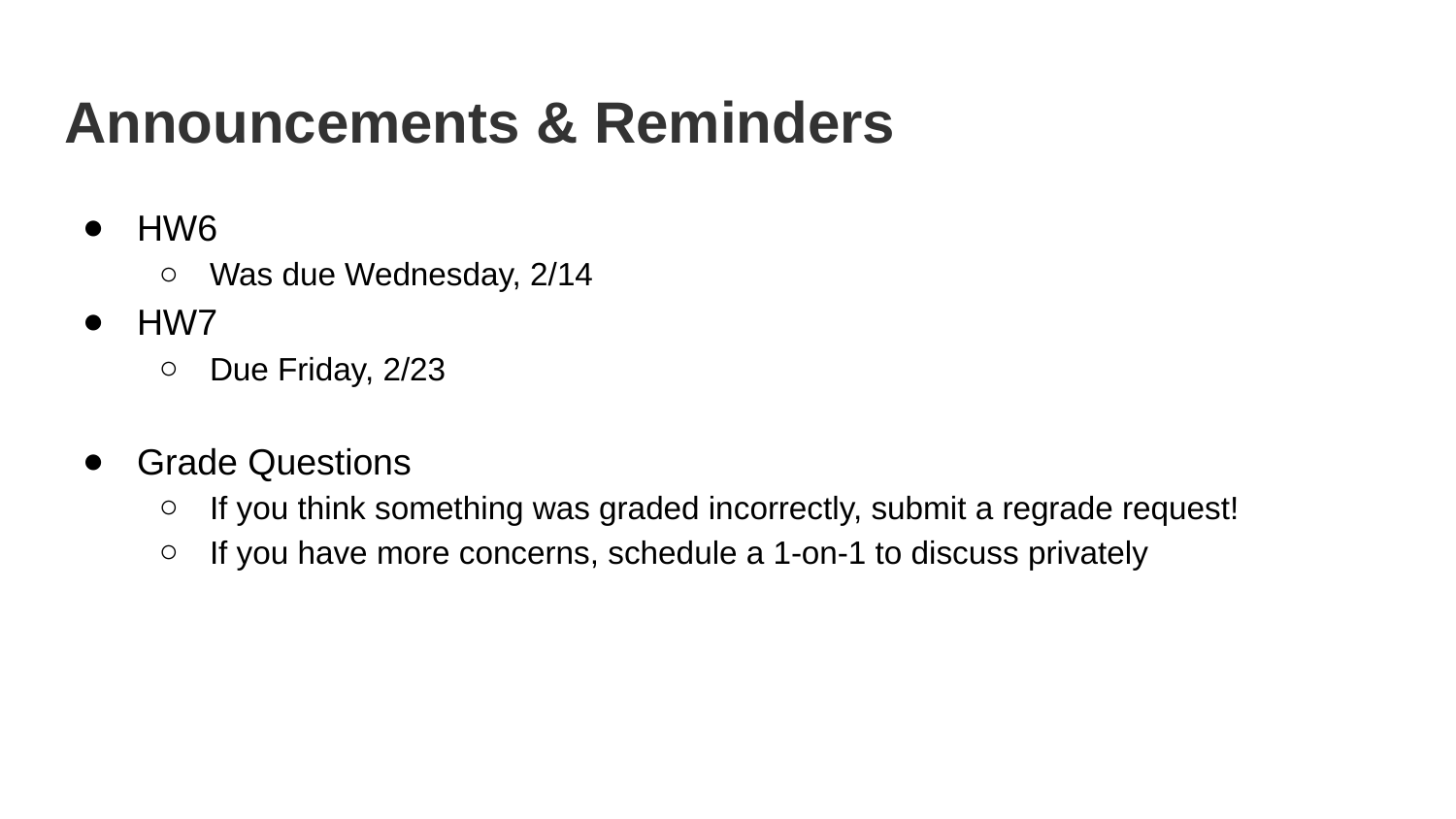

# Announcements & Reminders
HW6
Was due Wednesday, 2/14
HW7
Due Friday, 2/23

Grade Questions
If you think something was graded incorrectly, submit a regrade request!
If you have more concerns, schedule a 1-on-1 to discuss privately